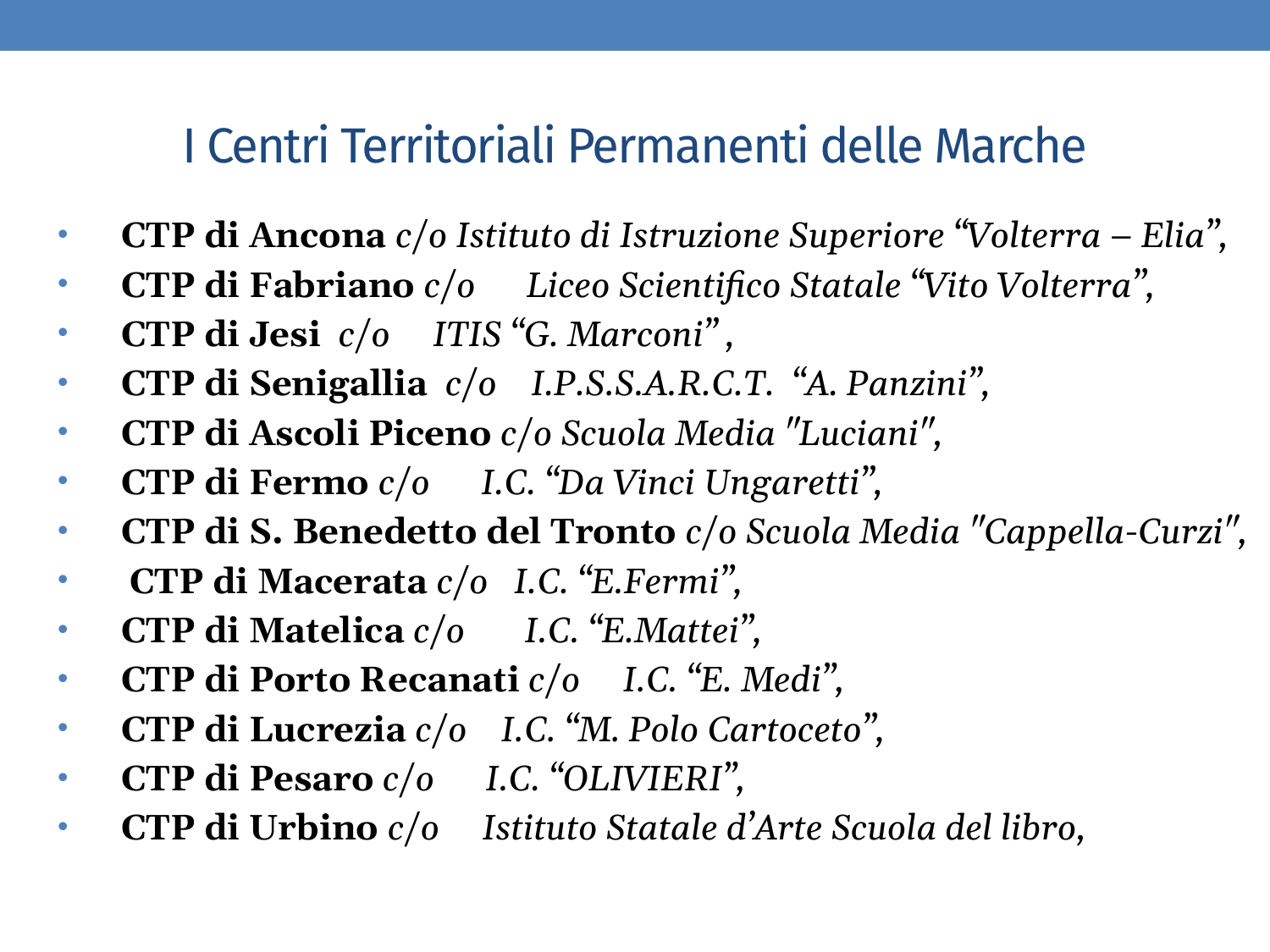

# I Centri Territoriali Permanenti delle Marche
CTP di Ancona c/o Istituto di Istruzione Superiore “Volterra – Elia”,
CTP di Fabriano c/o      Liceo Scientifico Statale “Vito Volterra”,
CTP di Jesi  c/o     ITIS “G. Marconi” ,
CTP di Senigallia  c/o    I.P.S.S.A.R.C.T.  “A. Panzini”,
CTP di Ascoli Piceno c/o Scuola Media "Luciani",
CTP di Fermo c/o      I.C. “Da Vinci Ungaretti”,
CTP di S. Benedetto del Tronto c/o Scuola Media "Cappella-Curzi",
 CTP di Macerata c/o   I.C. “E.Fermi”,
CTP di Matelica c/o       I.C. “E.Mattei”,
CTP di Porto Recanati c/o     I.C. “E. Medi”,
CTP di Lucrezia c/o    I.C. “M. Polo Cartoceto”,
CTP di Pesaro c/o      I.C. “OLIVIERI”,
CTP di Urbino c/o     Istituto Statale d’Arte Scuola del libro,